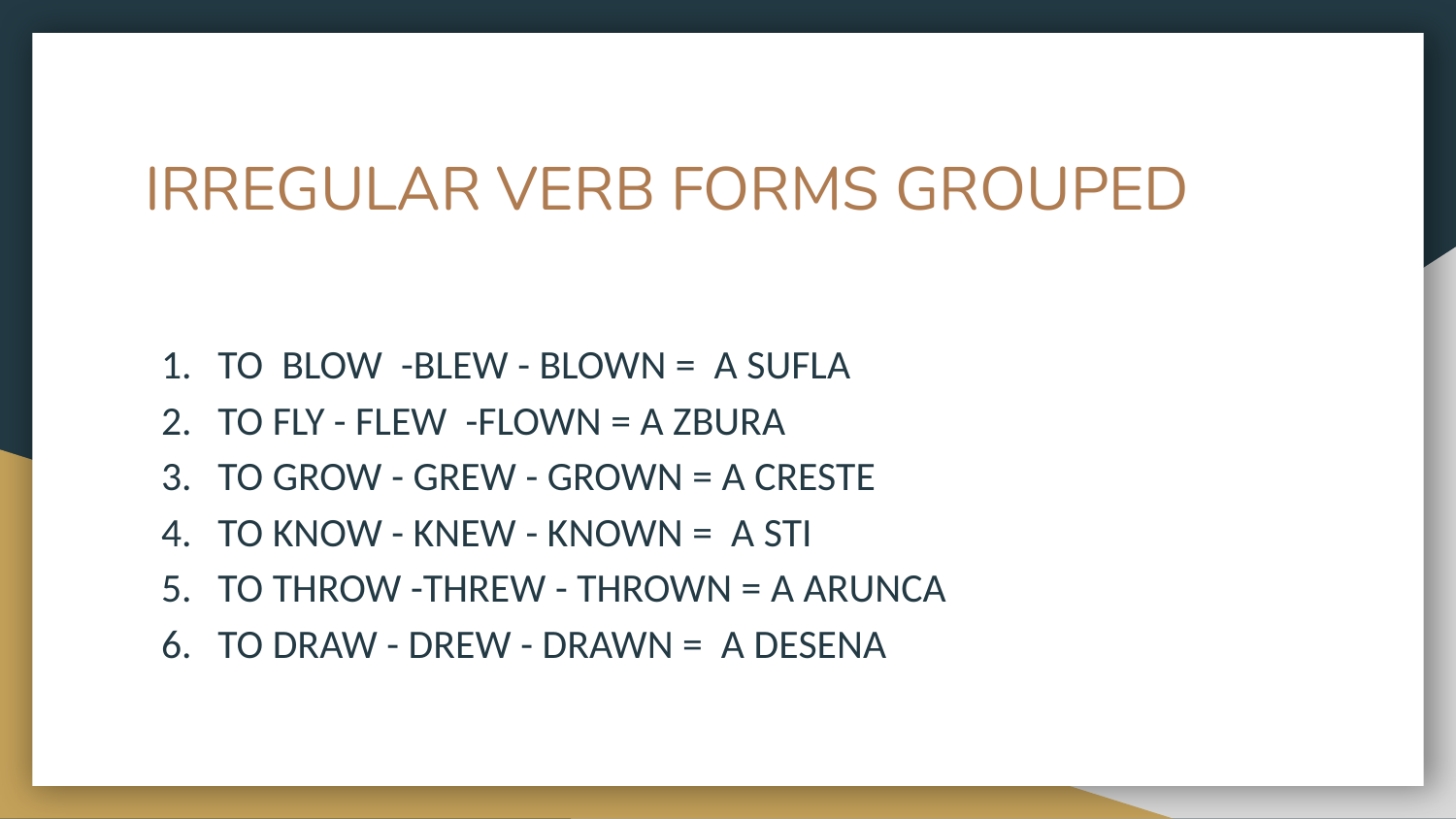

# IRREGULAR VERB FORMS GROUPED

TO  BLOW  -BLEW - BLOWN =  A SUFLA
TO FLY - FLEW  -FLOWN = A ZBURA
TO GROW - GREW - GROWN = A CRESTE
TO KNOW - KNEW - KNOWN =  A STI
TO THROW -THREW - THROWN = A ARUNCA
TO DRAW - DREW - DRAWN =  A DESENA